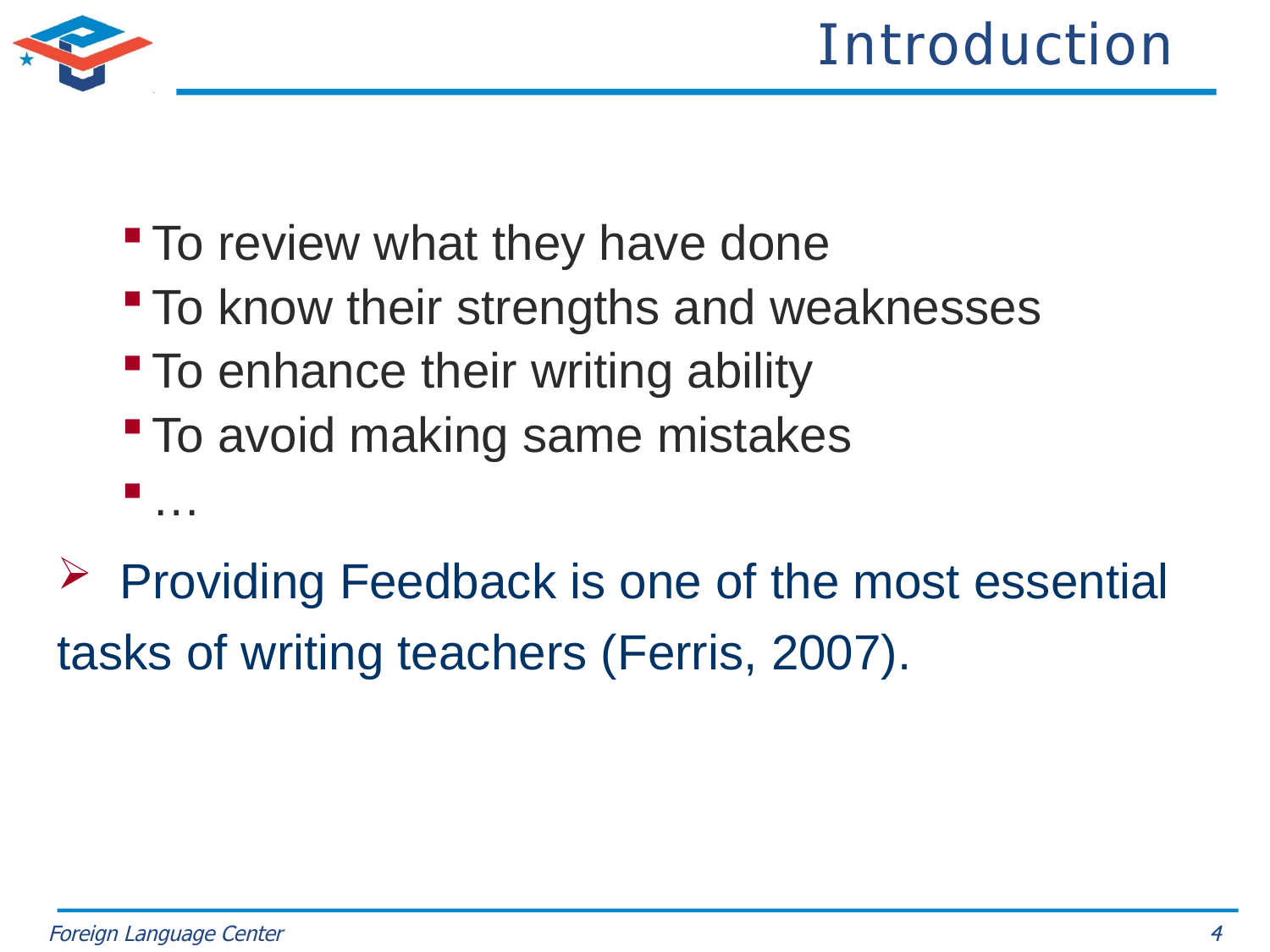

# Introduction
To review what they have done
To know their strengths and weaknesses
To enhance their writing ability
To avoid making same mistakes
…
  Providing Feedback is one of the most essential tasks of writing teachers (Ferris, 2007).
4